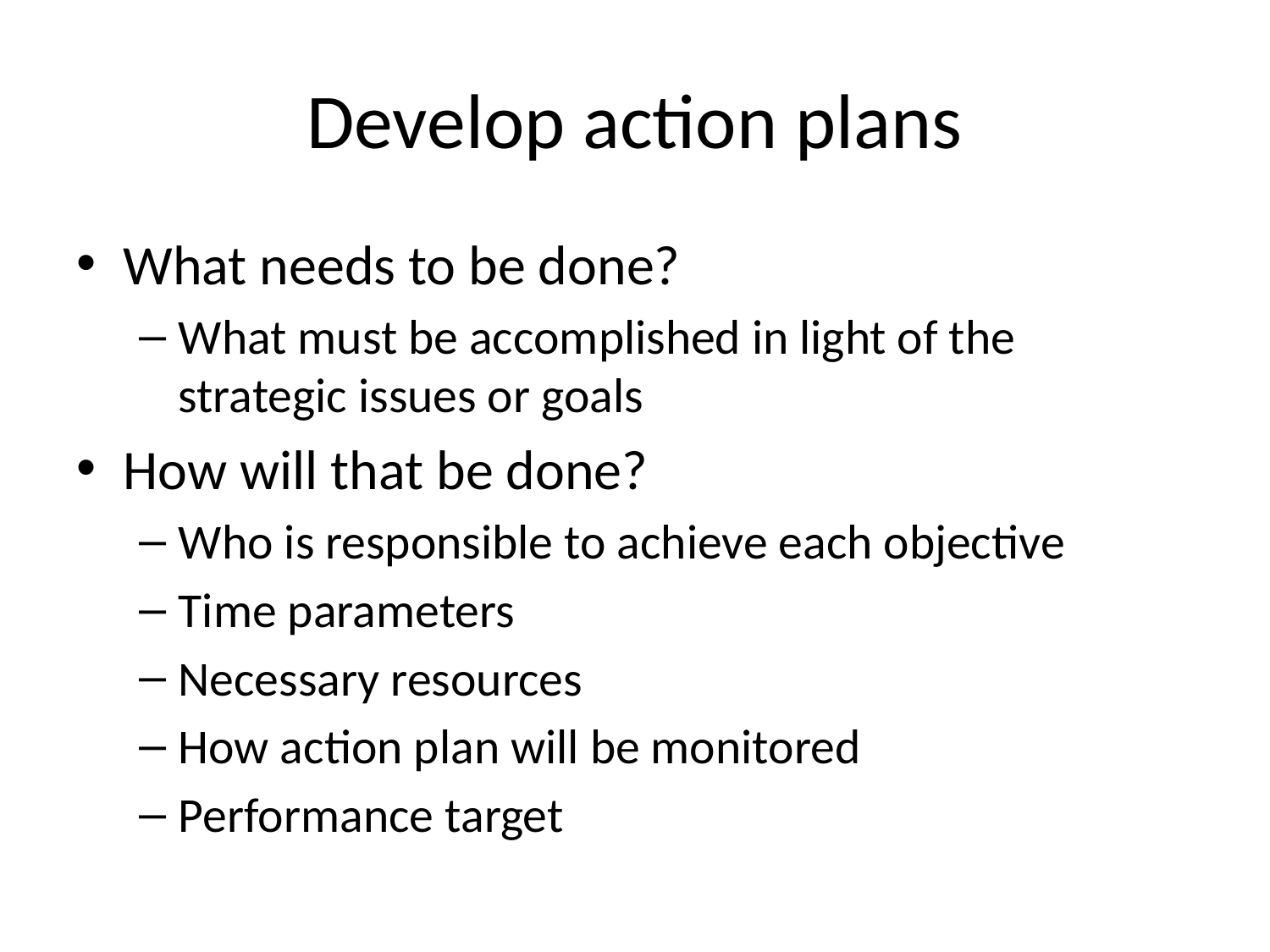

# Develop action plans
What needs to be done?
What must be accomplished in light of the strategic issues or goals
How will that be done?
Who is responsible to achieve each objective
Time parameters
Necessary resources
How action plan will be monitored
Performance target